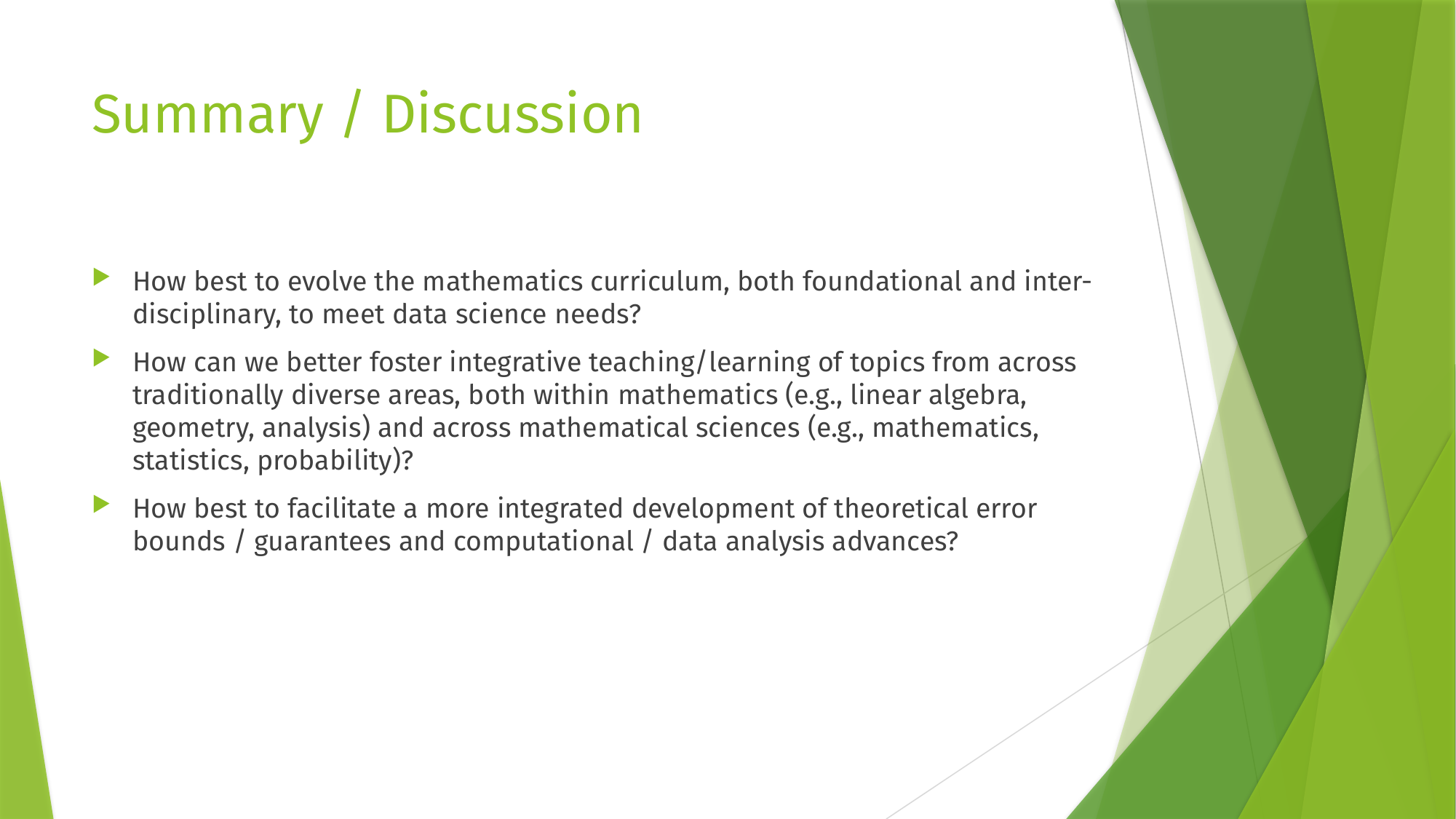

# Summary / Discussion
How best to evolve the mathematics curriculum, both foundational and inter-disciplinary, to meet data science needs?
How can we better foster integrative teaching/learning of topics from across traditionally diverse areas, both within mathematics (e.g., linear algebra, geometry, analysis) and across mathematical sciences (e.g., mathematics, statistics, probability)?
How best to facilitate a more integrated development of theoretical error bounds / guarantees and computational / data analysis advances?